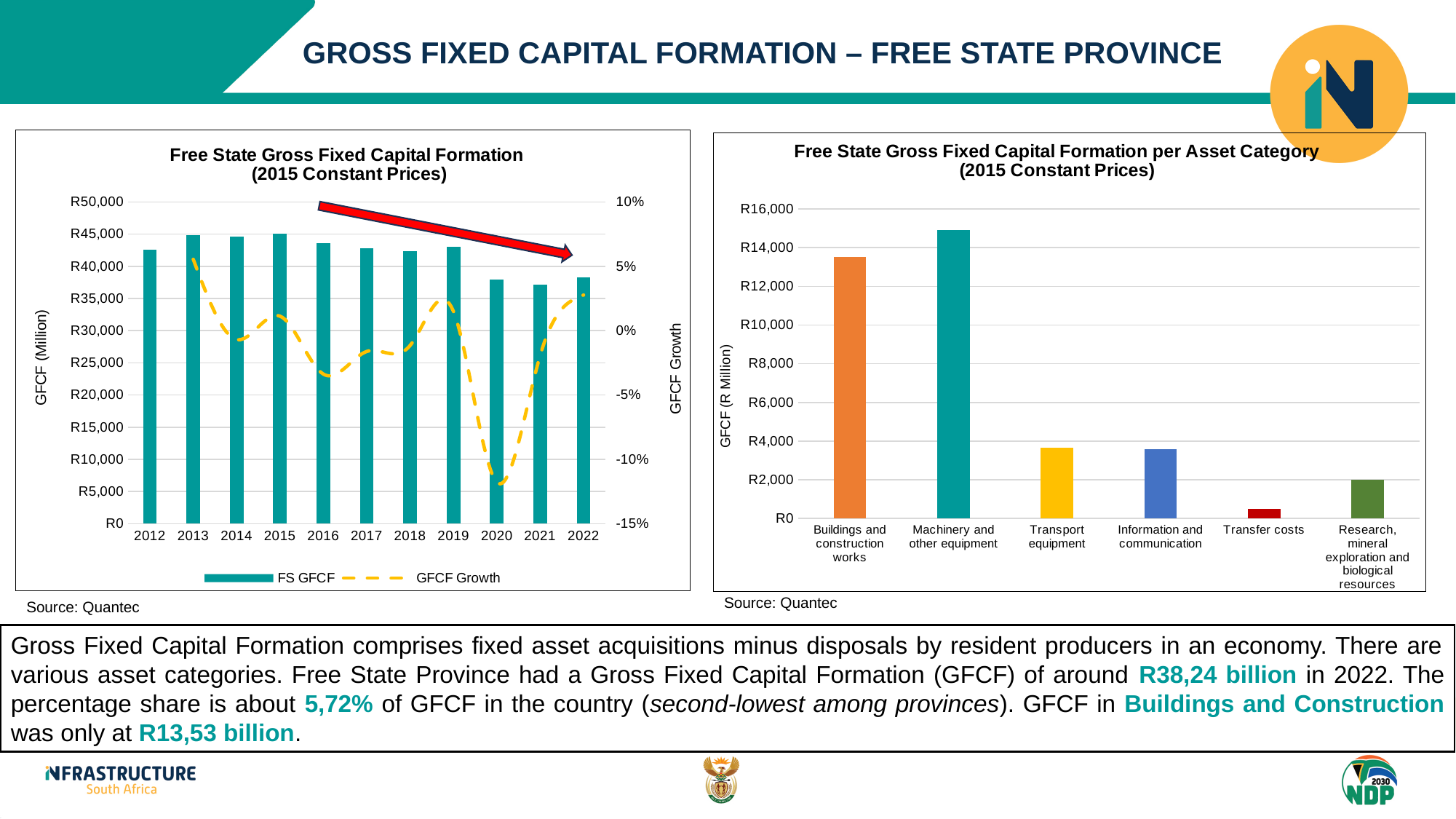

GROSS FIXED CAPITAL FORMATION – FREE STATE PROVINCE

### Chart: Free State Gross Fixed Capital Formation (2015 Constant Prices)

| Category | FS GFCF | GFCF Growth |
|---|---|---|
| 2012 | 42535.133 | None |
| 2013 | 44894.05 | 0.05545808449687948 |
| 2014 | 44584.485 | -0.006895457193102496 |
| 2015 | 45088.044 | 0.011294489551690521 |
| 2016 | 43565.074 | -0.033777690600195566 |
| 2017 | 42861.436 | -0.016151424418560642 |
| 2018 | 42367.432 | -0.01152560544168428 |
| 2019 | 43002.976 | 0.015000767570713214 |
| 2020 | 37931.81 | -0.11792593145181403 |
| 2021 | 37206.05 | -0.019133281538634705 |
| 2022 | 38235.594 | 0.02767141365449941 |
Source: Quantec

### Chart: Free State Gross Fixed Capital Formation per Asset Category (2015 Constant Prices)

| Category | GFCF Per Asset Category |
|---|---|
| Buildings and construction works | 13536.73 |
| Machinery and other equipment | 14925.61 |
| Transport equipment | 3668.504 |
| Information and communication | 3577.169 |
| Transfer costs | 510.607 |
| Research, mineral exploration and biological resources | 2016.946 |
Source: Quantec

Gross Fixed Capital Formation comprises fixed asset acquisitions minus disposals by resident producers in an economy. There are various asset categories. Free State Province had a Gross Fixed Capital Formation (GFCF) of around R38,24 billion in 2022. The percentage share is about 5,72% of GFCF in the country (second-lowest among provinces). GFCF in Buildings and Construction was only at R13,53 billion.